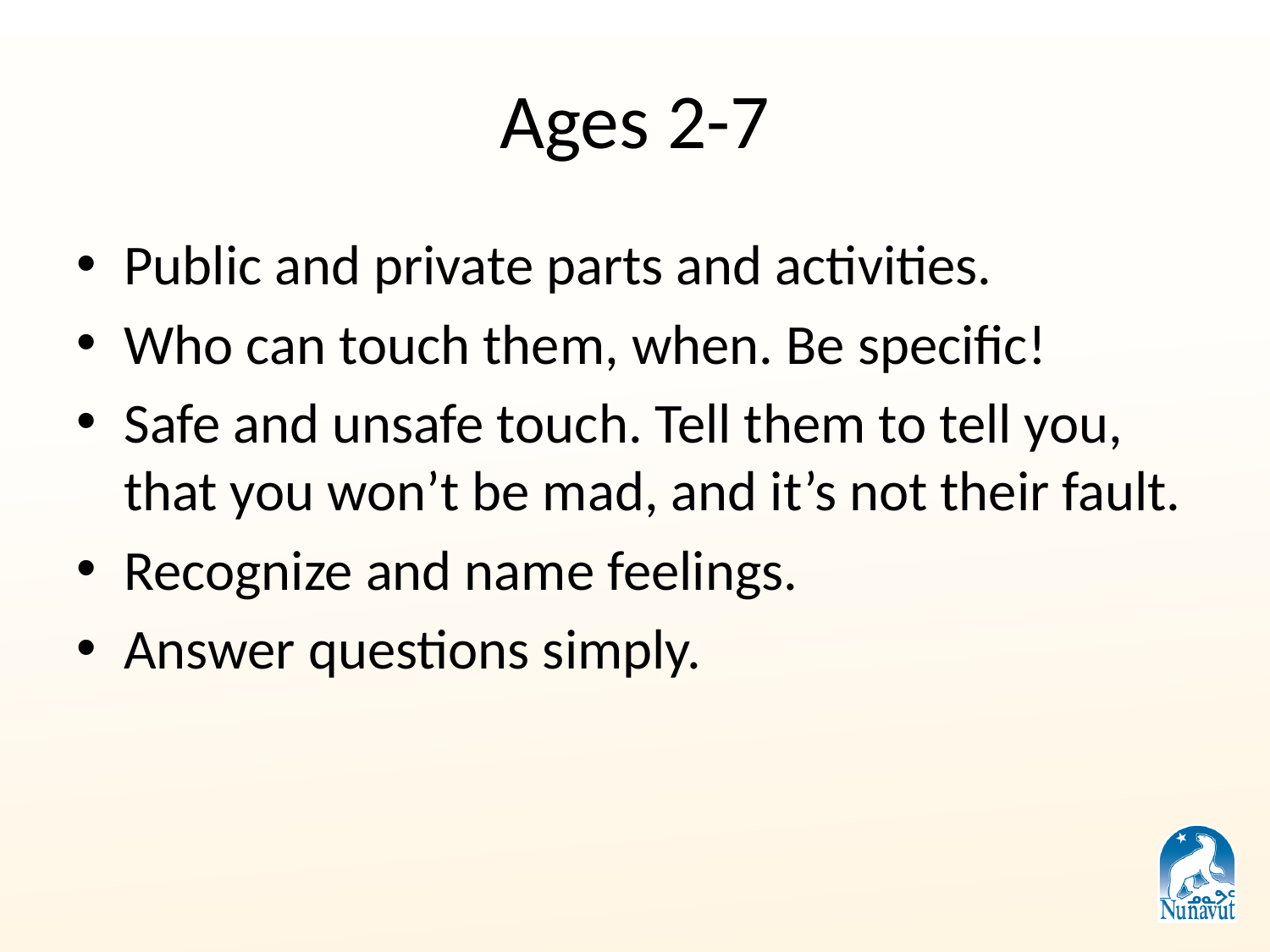

# Ages 2-7
Public and private parts and activities.
Who can touch them, when. Be specific!
Safe and unsafe touch. Tell them to tell you, that you won’t be mad, and it’s not their fault.
Recognize and name feelings.
Answer questions simply.